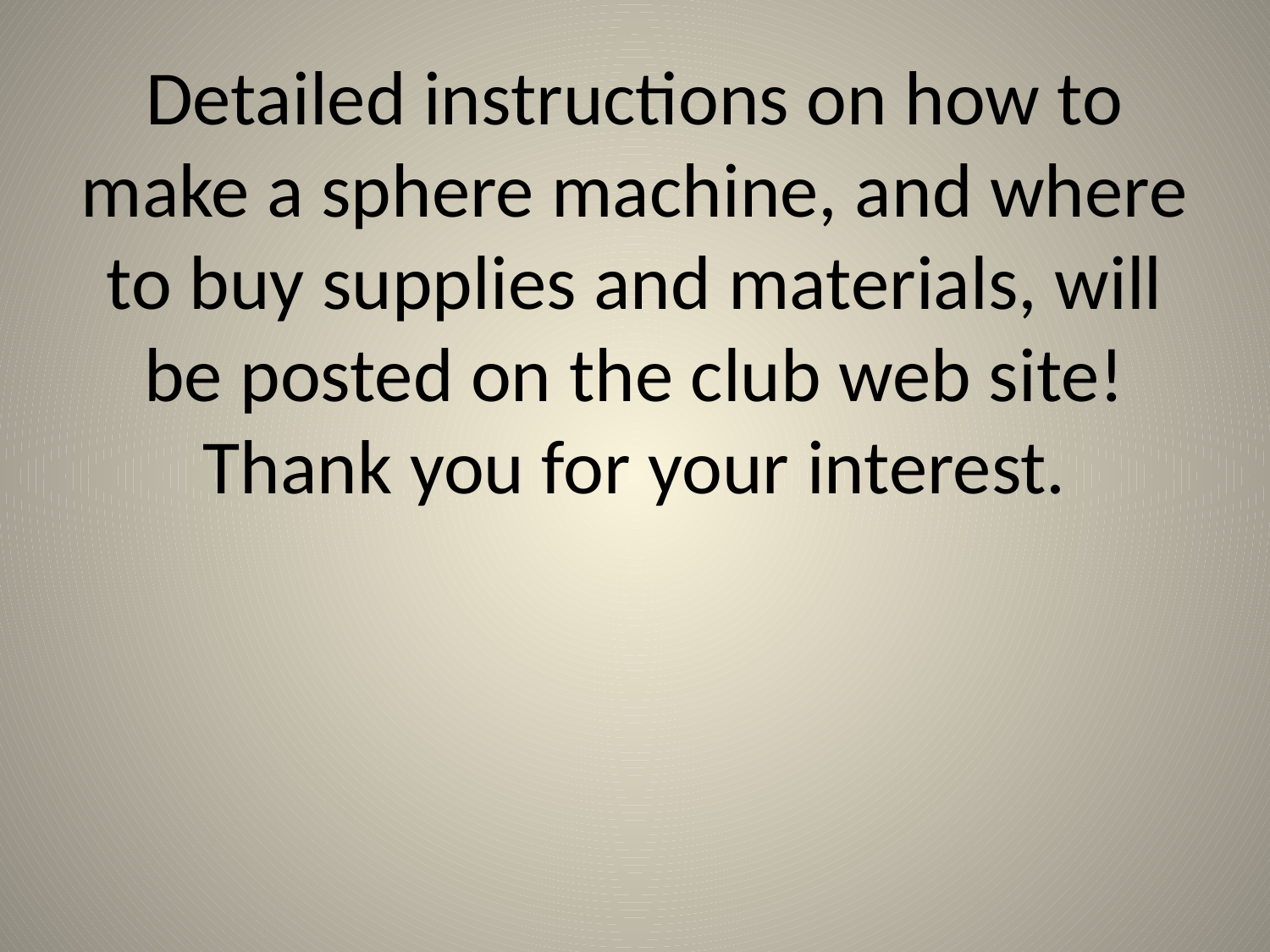

# Detailed instructions on how to make a sphere machine, and where to buy supplies and materials, will be posted on the club web site! Thank you for your interest.